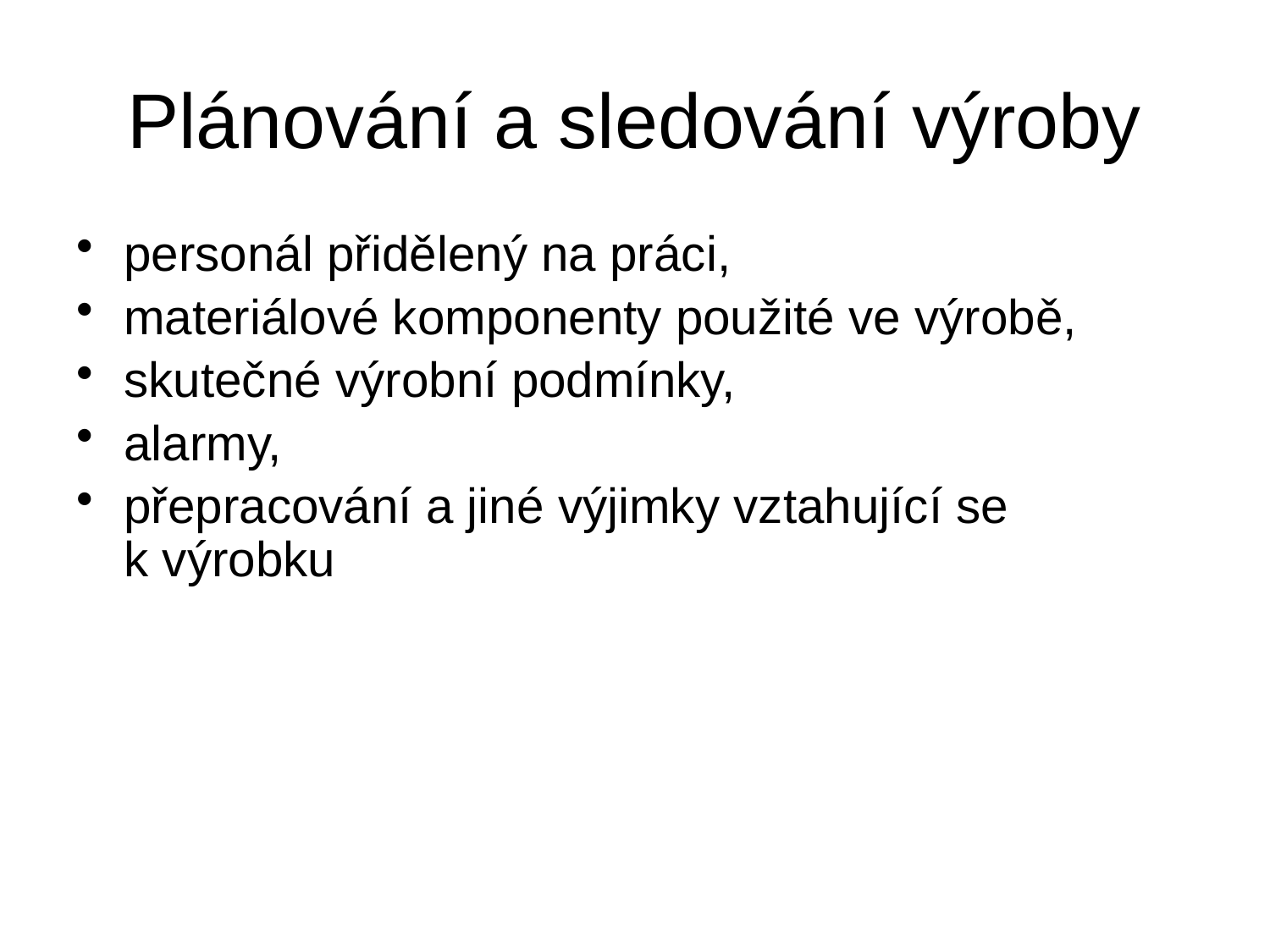

# Plánování a sledování výroby
personál přidělený na práci,
materiálové komponenty použité ve výrobě,
skutečné výrobní podmínky,
alarmy,
přepracování a jiné výjimky vztahující se       k výrobku